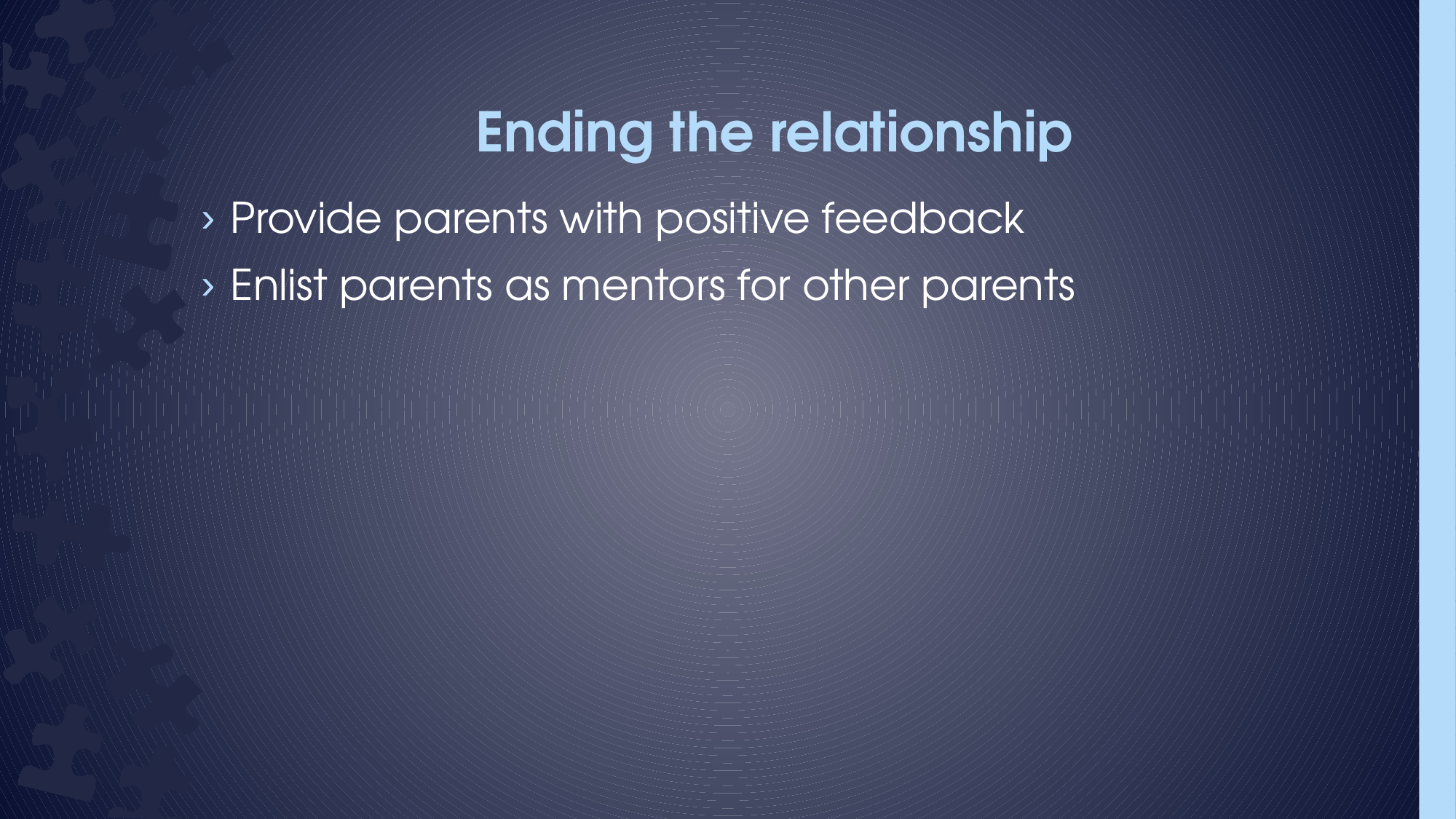

# Ending the relationship
Provide parents with positive feedback
Enlist parents as mentors for other parents